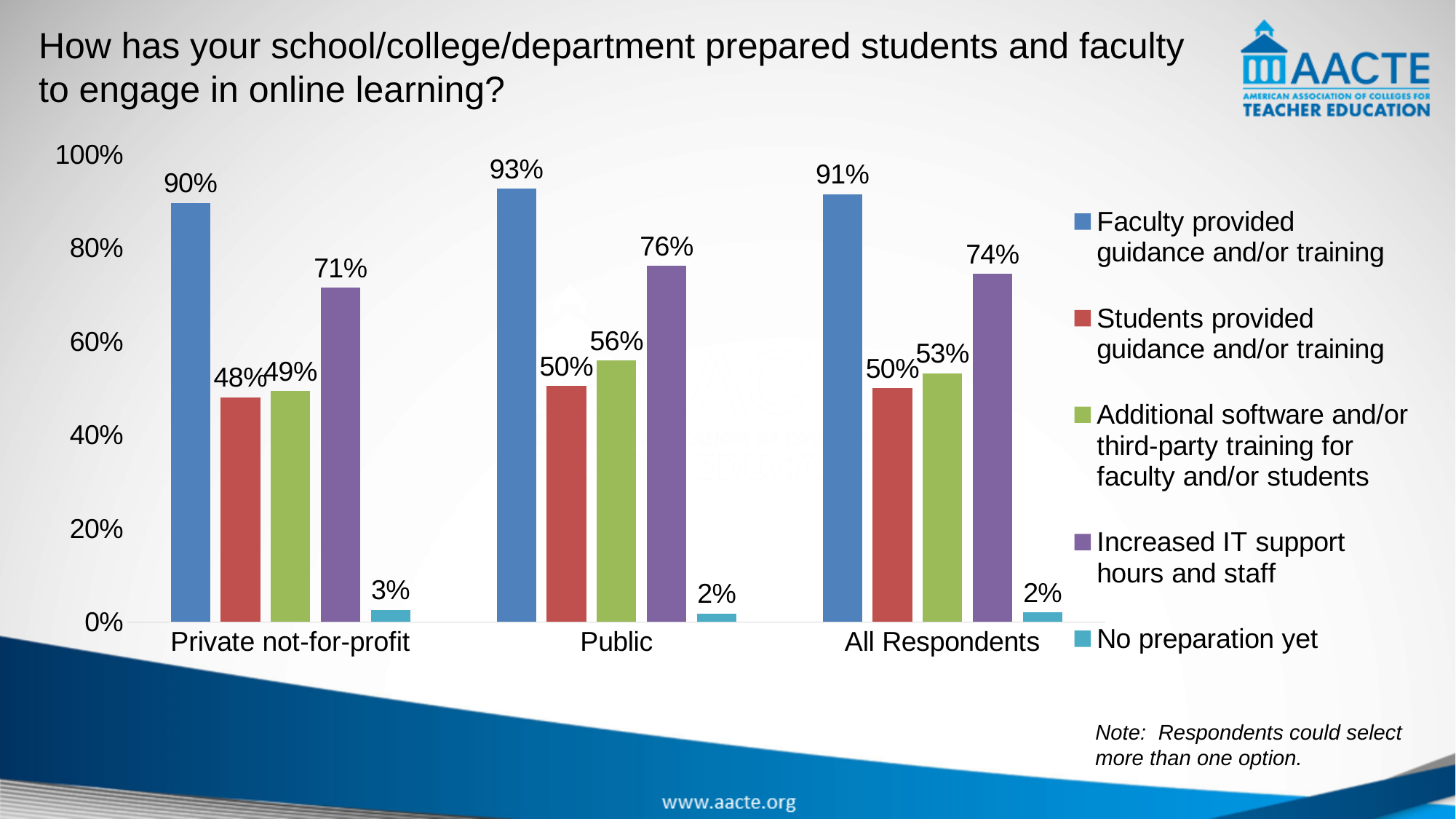

How has your school/college/department prepared students and faculty to engage in online learning?

### Chart

| Category | Faculty provided guidance and/or training | Students provided guidance and/or training | Additional software and/or third-party training for faculty and/or students | Increased IT support hours and staff | No preparation yet |
|---|---|---|---|---|---|
| Private not-for-profit | 0.8961038961038961 | 0.4805194805194805 | 0.4935064935064935 | 0.7142857142857143 | 0.025974025974025976 |
| Public | 0.926605504587156 | 0.5045871559633027 | 0.5596330275229358 | 0.7614678899082569 | 0.01834862385321101 |
| All Respondents | 0.9148936170212766 | 0.5 | 0.5319148936170213 | 0.7446808510638298 | 0.02127659574468085 |
Note:  Respondents could select more than one option.